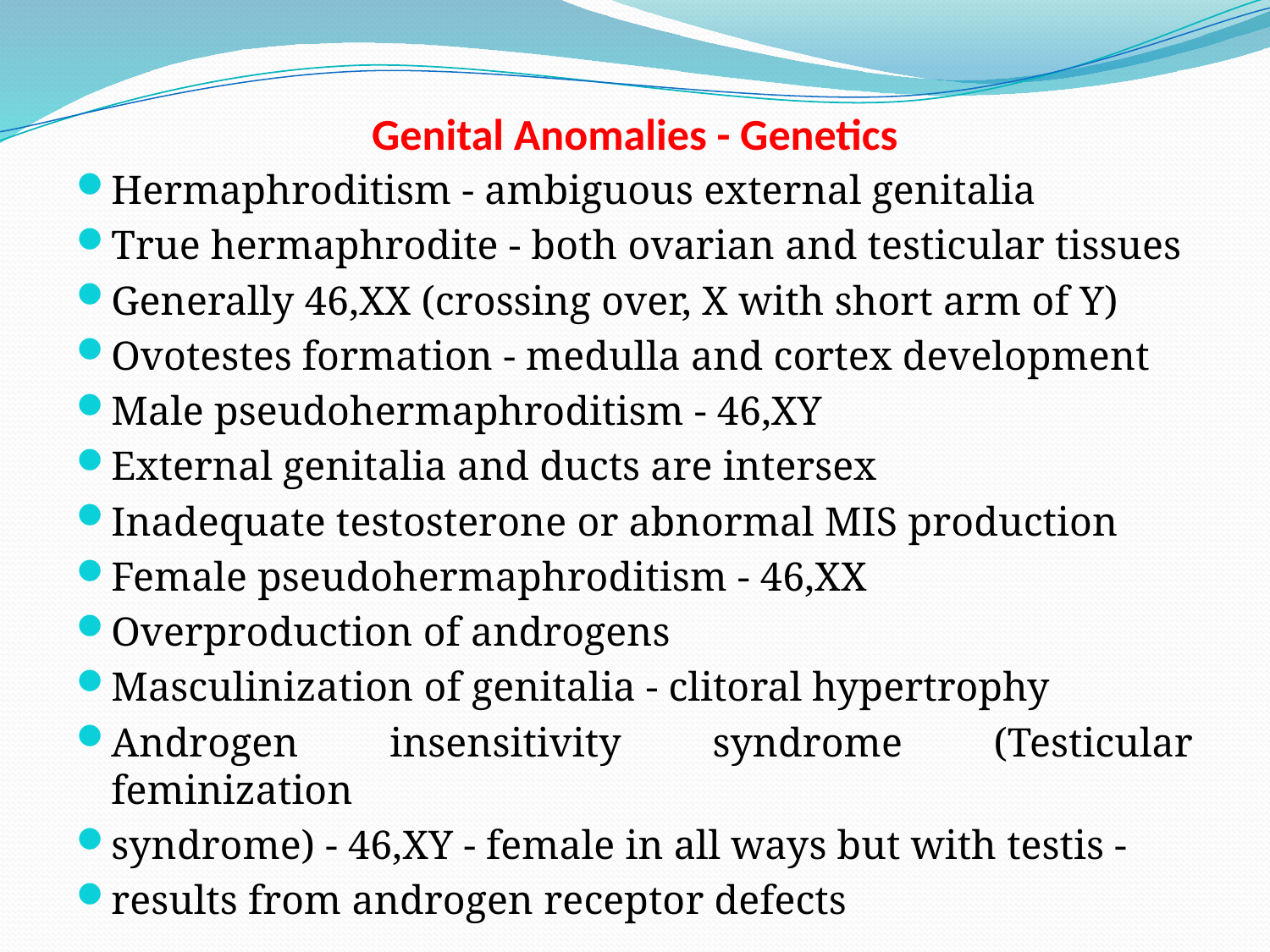

# Genital Anomalies - Genetics
Hermaphroditism - ambiguous external genitalia
True hermaphrodite - both ovarian and testicular tissues
Generally 46,XX (crossing over, X with short arm of Y)
Ovotestes formation - medulla and cortex development
Male pseudohermaphroditism - 46,XY
External genitalia and ducts are intersex
Inadequate testosterone or abnormal MIS production
Female pseudohermaphroditism - 46,XX
Overproduction of androgens
Masculinization of genitalia - clitoral hypertrophy
Androgen insensitivity syndrome (Testicular feminization
syndrome) - 46,XY - female in all ways but with testis -
results from androgen receptor defects